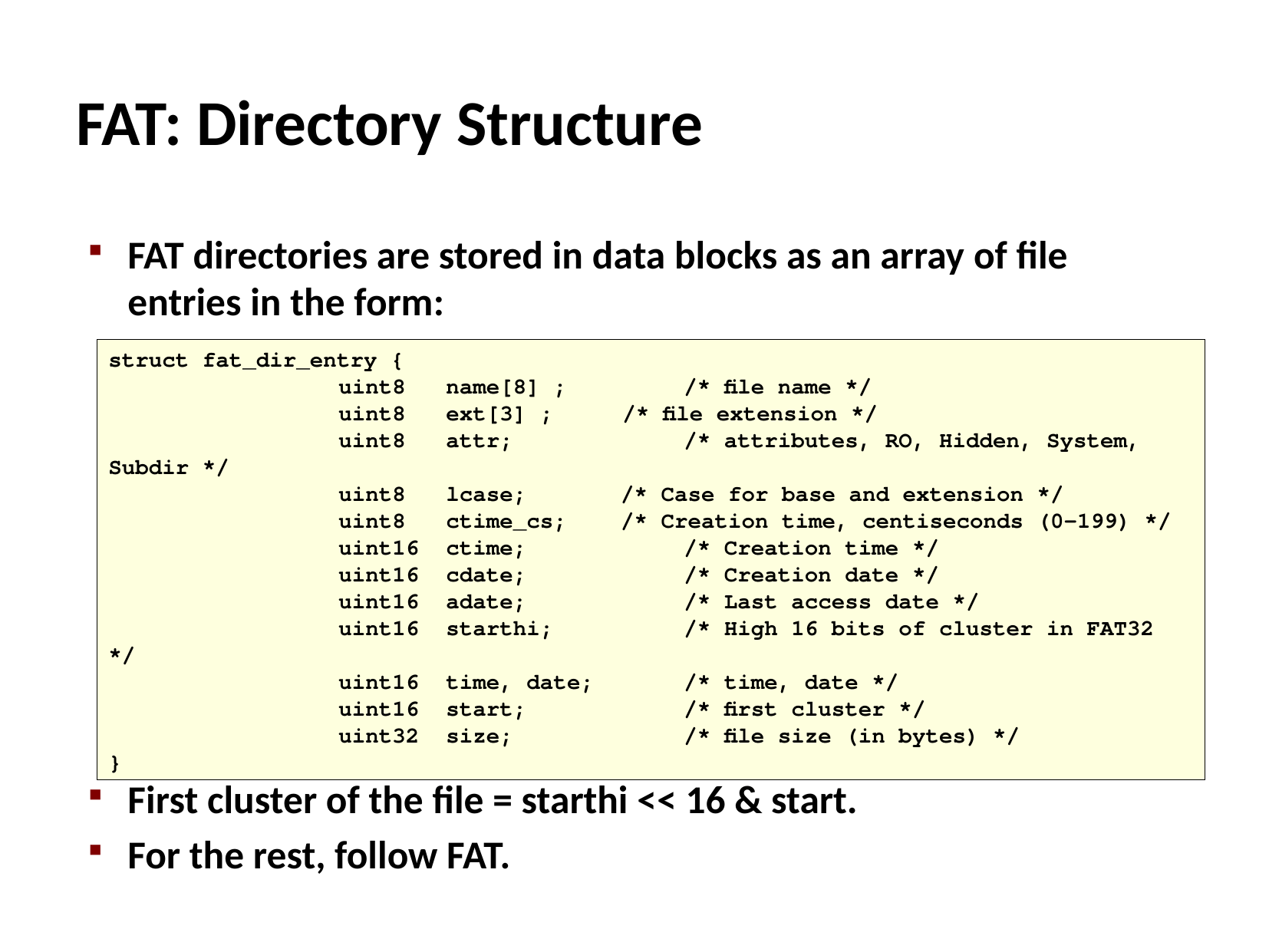

# FAT: Directory Structure
FAT directories are stored in data blocks as an array of file entries in the form:

First cluster of the file = starthi << 16 & start.
For the rest, follow FAT.

struct fat_dir_entry {
		uint8   name[8] ; 	/* file name */
		uint8   ext[3] ; 	    /* file extension */
		uint8   attr;       	/* attributes, RO, Hidden, System, Subdir */
		uint8   lcase;       /* Case for base and extension */
    		uint8   ctime_cs;    /* Creation time, centiseconds (0-199) */
		uint16  ctime;       	/* Creation time */
		uint16  cdate;       	/* Creation date */
		uint16  adate;       	/* Last access date */
		uint16  starthi;     	/* High 16 bits of cluster in FAT32 */
		uint16  time, date;	/* time, date */
		uint16  start; 		/* first cluster */
		uint32  size;        	/* file size (in bytes) */
}